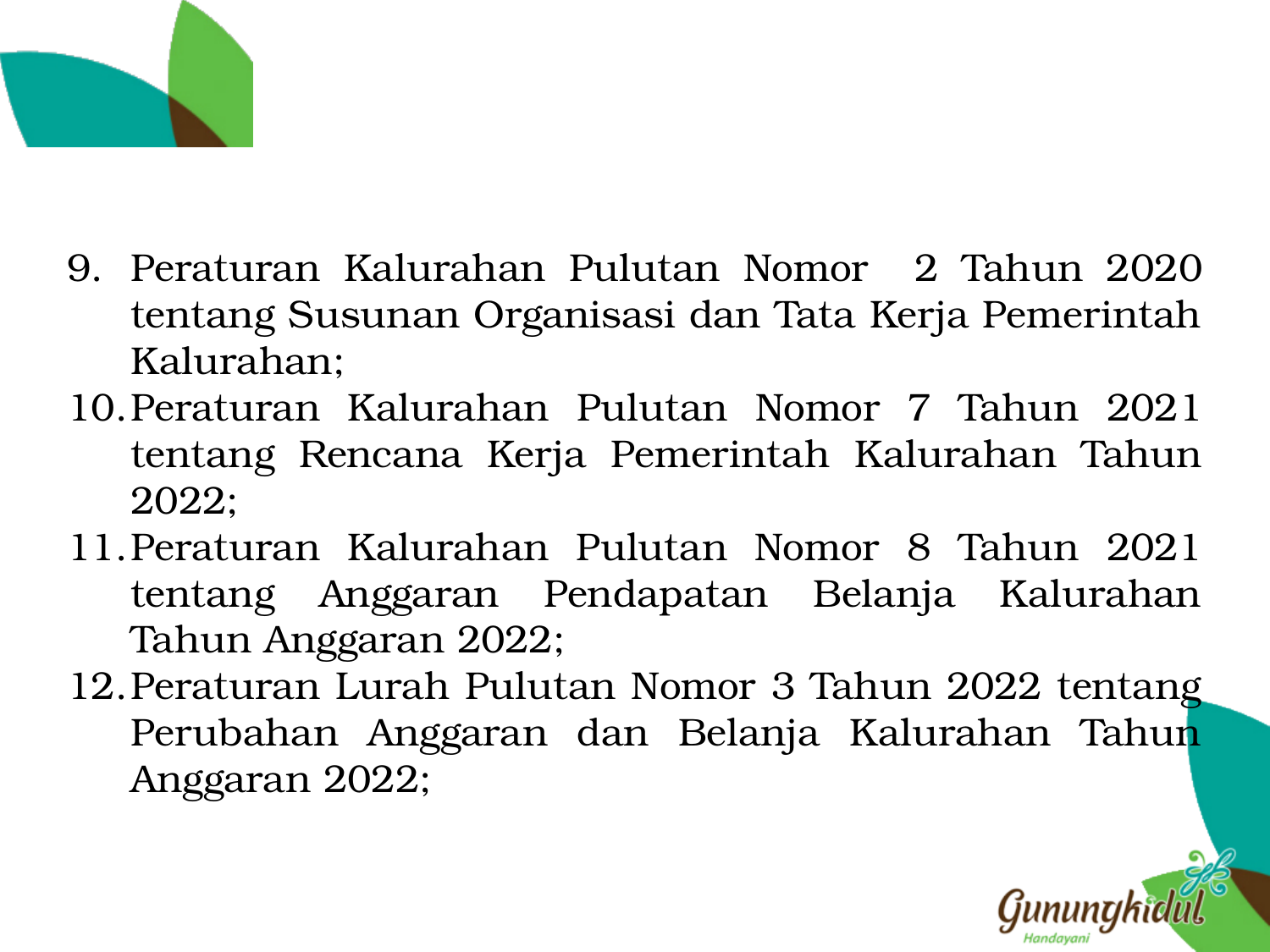

Peraturan Kalurahan Pulutan Nomor  2 Tahun 2020 tentang Susunan Organisasi dan Tata Kerja Pemerintah Kalurahan;
Peraturan Kalurahan Pulutan Nomor 7 Tahun 2021 tentang Rencana Kerja Pemerintah Kalurahan Tahun 2022;
Peraturan Kalurahan Pulutan Nomor 8 Tahun 2021 tentang Anggaran Pendapatan Belanja Kalurahan Tahun Anggaran 2022;
Peraturan Lurah Pulutan Nomor 3 Tahun 2022 tentang Perubahan Anggaran dan Belanja Kalurahan Tahun Anggaran 2022;